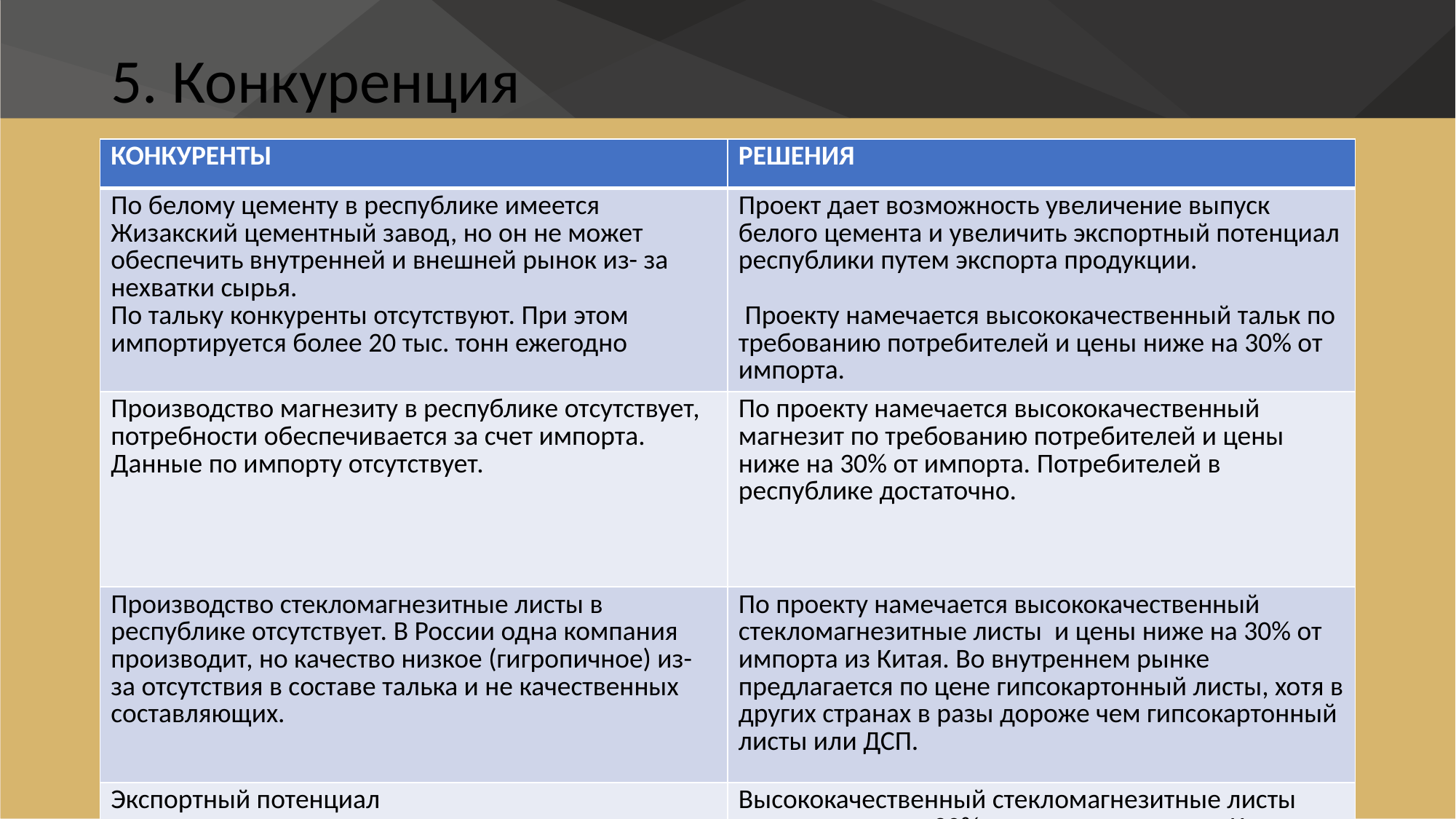

# 5. Конкуренция
| КОНКУРЕНТЫ | РЕШЕНИЯ |
| --- | --- |
| По белому цементу в республике имеется Жизакский цементный завод, но он не может обеспечить внутренней и внешней рынок из- за нехватки сырья. По тальку конкуренты отсутствуют. При этом импортируется более 20 тыс. тонн ежегодно | Проект дает возможность увеличение выпуск белого цемента и увеличить экспортный потенциал республики путем экспорта продукции. Проекту намечается высококачественный тальк по требованию потребителей и цены ниже на 30% от импорта. |
| Производство магнезиту в республике отсутствует, потребности обеспечивается за счет импорта. Данные по импорту отсутствует. | По проекту намечается высококачественный магнезит по требованию потребителей и цены ниже на 30% от импорта. Потребителей в республике достаточно. |
| Производство стекломагнезитные листы в республике отсутствует. В России одна компания производит, но качество низкое (гигропичное) из-за отсутствия в составе талька и не качественных составляющих. | По проекту намечается высококачественный стекломагнезитные листы и цены ниже на 30% от импорта из Китая. Во внутреннем рынке предлагается по цене гипсокартонный листы, хотя в других странах в разы дороже чем гипсокартонный листы или ДСП. |
| Экспортный потенциал | Высококачественный стекломагнезитные листы предлагается на 20% ниже чем импорт из Китая. |